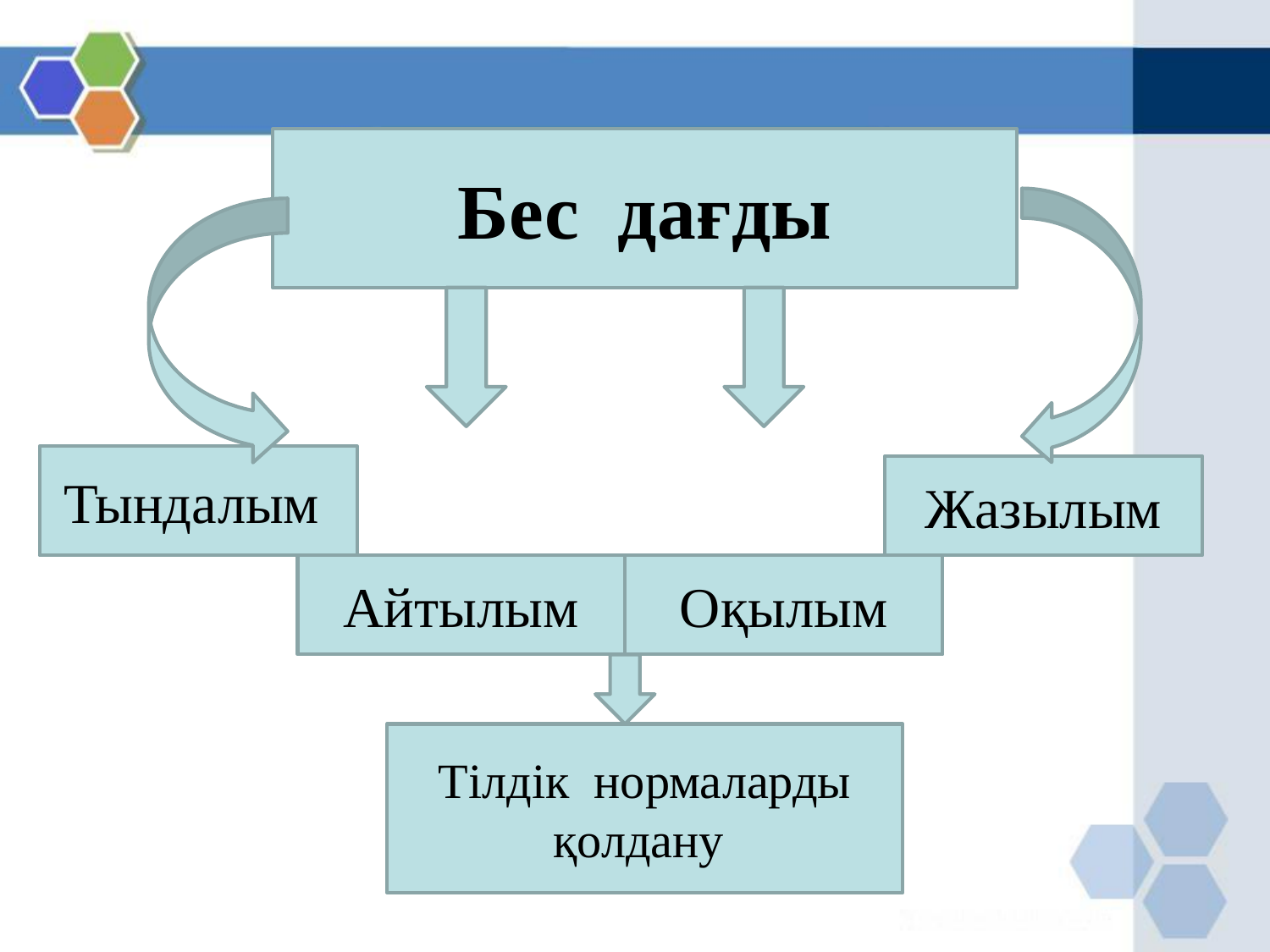

#
Бес  дағды

.

Тындалым
Жазылым
Айтылым
Оқылым

Тілдік  нормаларды қолдану